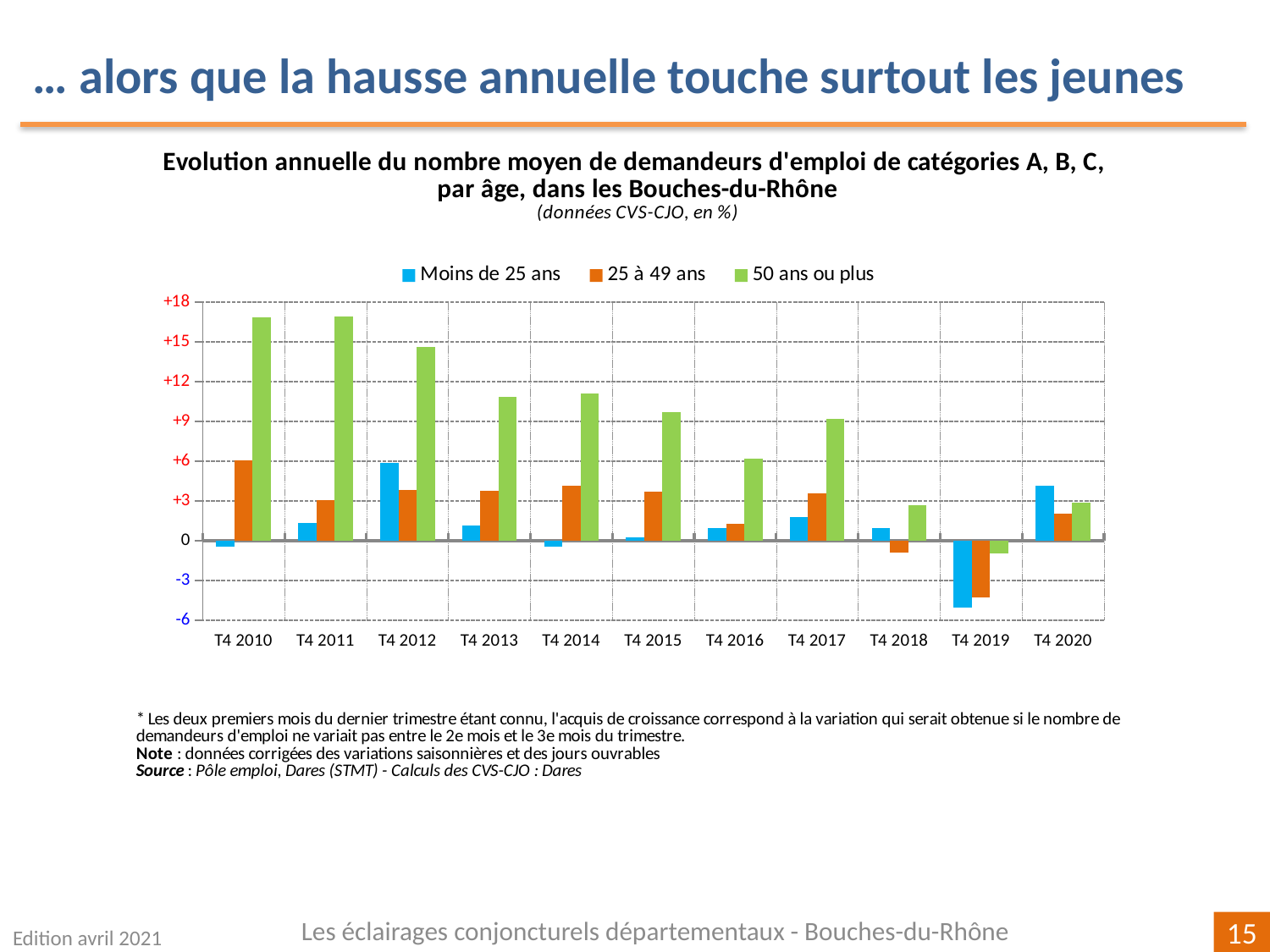

… alors que la hausse annuelle touche surtout les jeunes

### Chart

| Category |  |  |  |
|---|---|---|---|
| T4 2010 | -0.43750911477322685 | 6.031375510624426 | 16.86956521739131 |
| T4 2011 | 1.3182950051267017 | 3.072390572390571 | 16.93722943722944 |
| T4 2012 | 5.884053780540688 | 3.8257373496246583 | 14.588153632577505 |
| T4 2013 | 1.1605679956308235 | 3.7664498563001025 | 10.832912670368522 |
| T4 2014 | -0.445404238088809 | 4.151603498542289 | 11.113135361632342 |
| T4 2015 | 0.27114967462038564 | 3.6698018139066146 | 9.722905394326942 |
| T4 2016 | 0.9464575446187284 | 1.2933711354124577 | 6.208906156604899 |
| T4 2017 | 1.7948031074203064 | 3.5719997867462716 | 9.194512838550818 |
| T4 2018 | 0.9342105263157929 | -0.8956606784372267 | 2.6478546579049134 |
| T4 2019 | -5.031938469560693 | -4.279852490520952 | -0.9351660076570623 |
| T4 2020 | 4.131777625257382 | 2.0429757447501196 | 2.8763304612265506 |
Les éclairages conjoncturels départementaux - Bouches-du-Rhône
Edition avril 2021
15